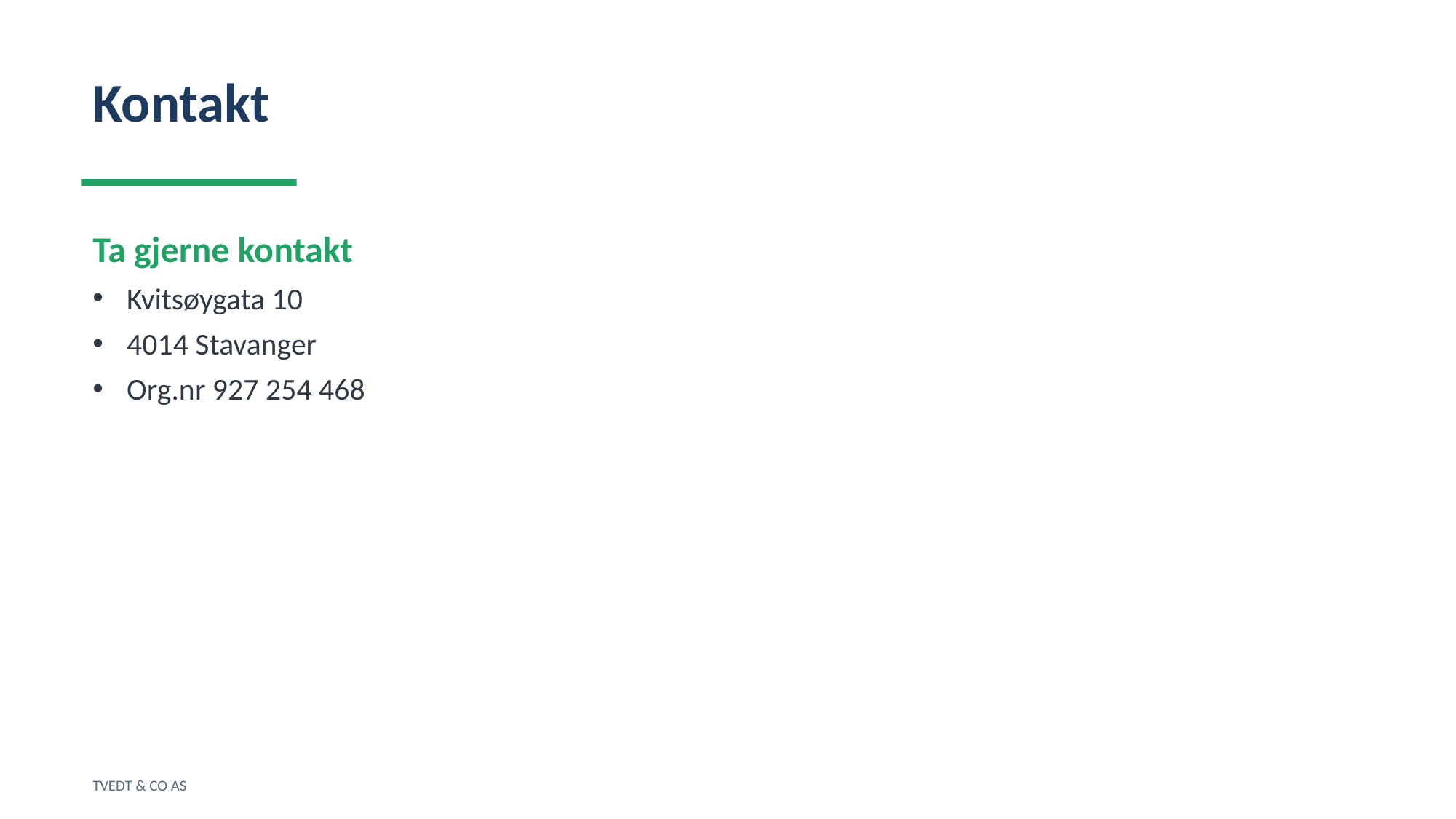

Kontakt

Ta gjerne kontakt
Kvitsøygata 10
4014 Stavanger
Org.nr 927 254 468
TVEDT & CO AS